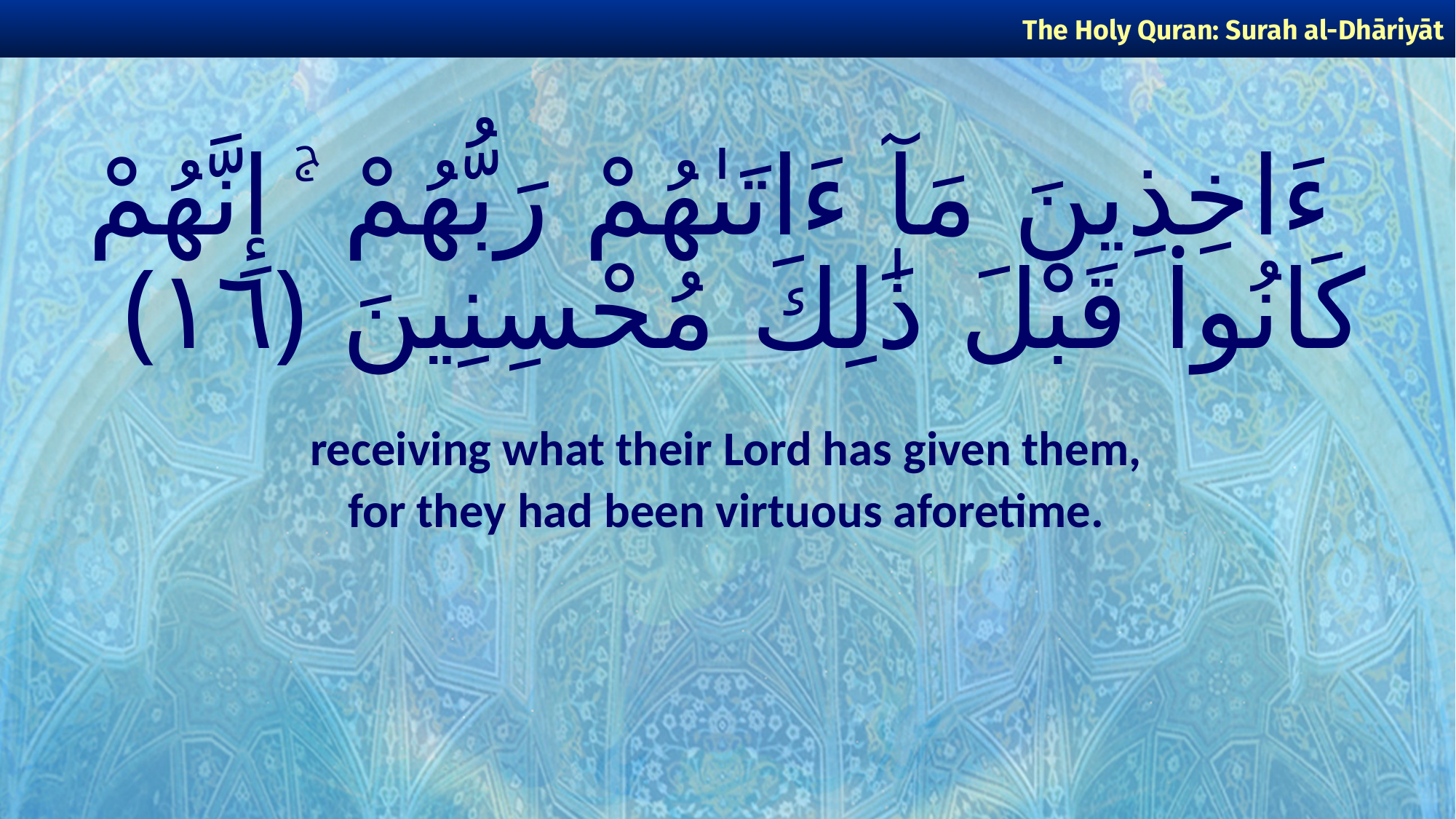

The Holy Quran: Surah al-Dhāriyāt
# ءَاخِذِينَ مَآ ءَاتَىٰهُمْ رَبُّهُمْ ۚ إِنَّهُمْ كَانُوا۟ قَبْلَ ذَٰلِكَ مُحْسِنِينَ ﴿١٦﴾
receiving what their Lord has given them,
for they had been virtuous aforetime.